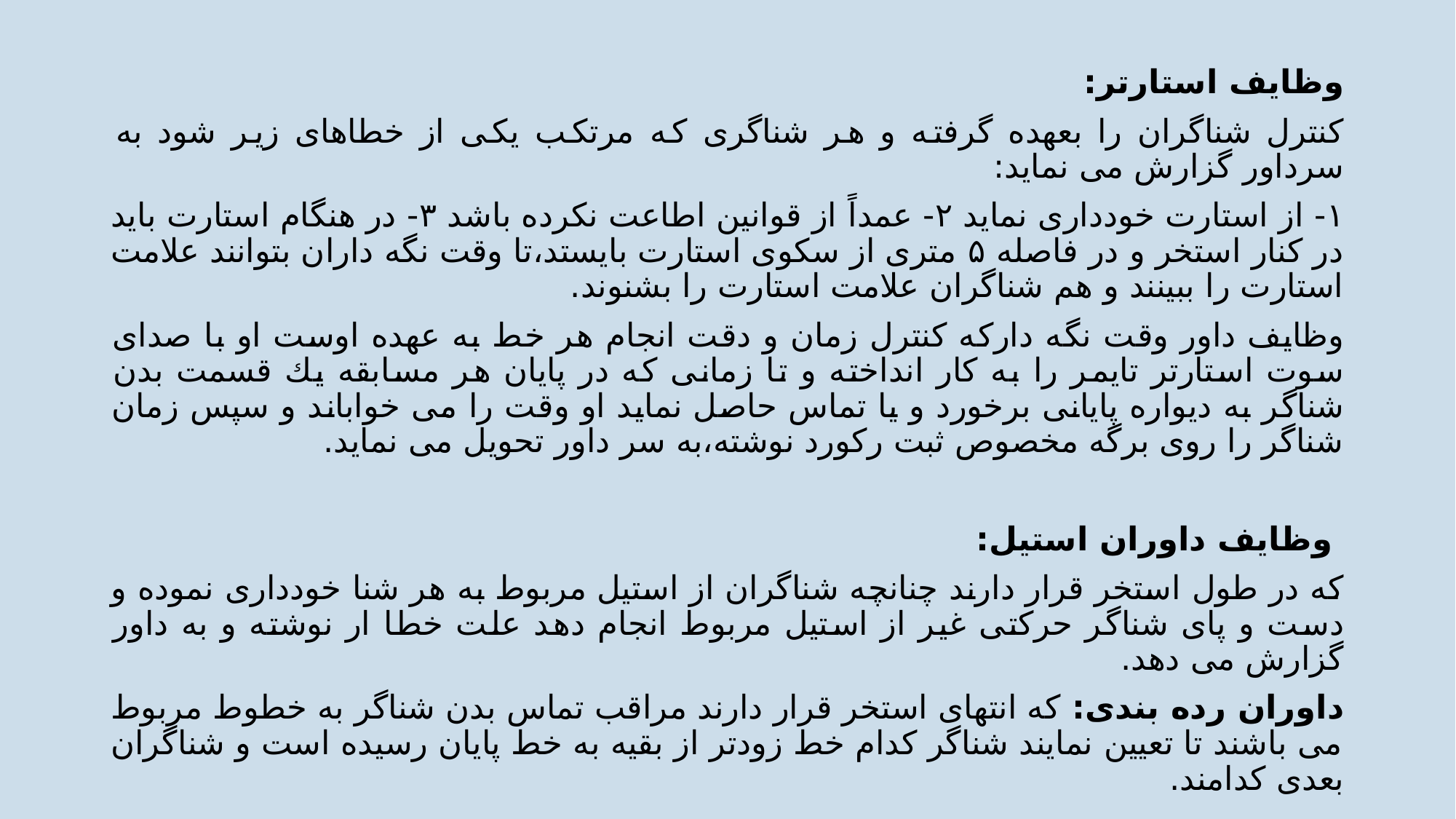

وظایف استارتر:
كنترل شناگران را بعهده گرفته و هر شناگری كه مرتكب یكی از خطاهای زیر شود به سرداور گزارش می نماید:
۱- از استارت خودداری نماید ۲- عمداً از قوانین اطاعت نكرده باشد ۳- در هنگام استارت باید در كنار استخر و در فاصله ۵ متری از سكوی استارت بایستد،تا وقت نگه داران بتوانند علامت استارت را ببینند و هم شناگران علامت استارت را بشنوند.
وظایف داور وقت نگه داركه كنترل زمان و دقت انجام هر خط به عهده اوست او با صدای سوت استارتر تایمر را به كار انداخته و تا زمانی كه در پایان هر مسابقه یك قسمت بدن شناگر به دیواره پایانی برخورد و یا تماس حاصل نماید او وقت را می خواباند و سپس زمان شناگر را روی برگه مخصوص ثبت ركورد نوشته،به سر داور تحویل می نماید.

 وظایف داوران استیل:
كه در طول استخر قرار دارند چنانچه شناگران از استیل مربوط به هر شنا خودداری نموده و دست و پای شناگر حركتی غیر از استیل مربوط انجام دهد علت خطا ار نوشته و به داور گزارش می دهد.
داوران رده بندی: كه انتهای استخر قرار دارند مراقب تماس بدن شناگر به خطوط مربوط می باشند تا تعیین نمایند شناگر كدام خط زودتر از بقیه به خط پایان رسیده است و شناگران بعدی كدامند.